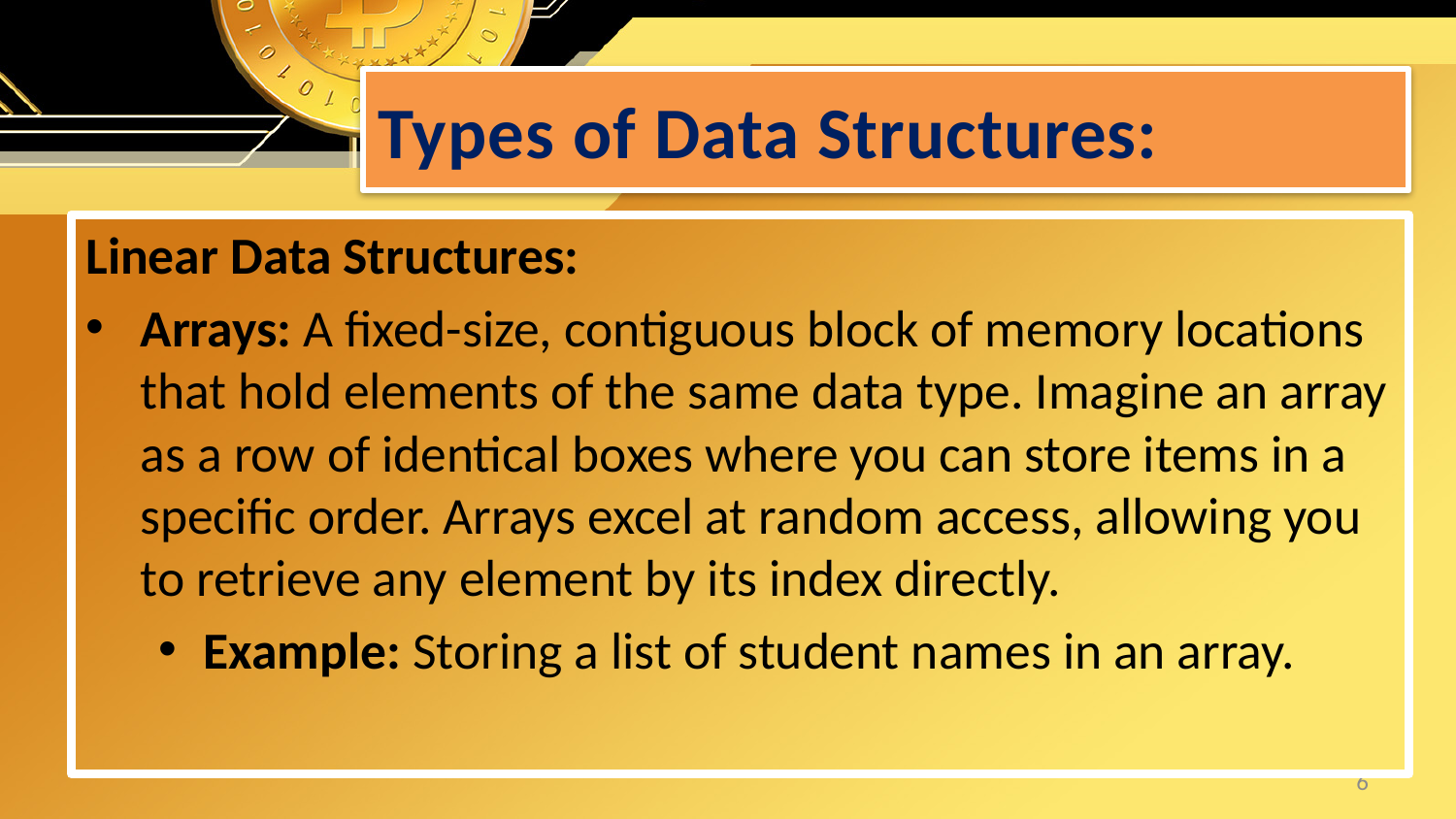

# Types of Data Structures:
Linear Data Structures:
Arrays: A fixed-size, contiguous block of memory locations that hold elements of the same data type. Imagine an array as a row of identical boxes where you can store items in a specific order. Arrays excel at random access, allowing you to retrieve any element by its index directly.
Example: Storing a list of student names in an array.
6